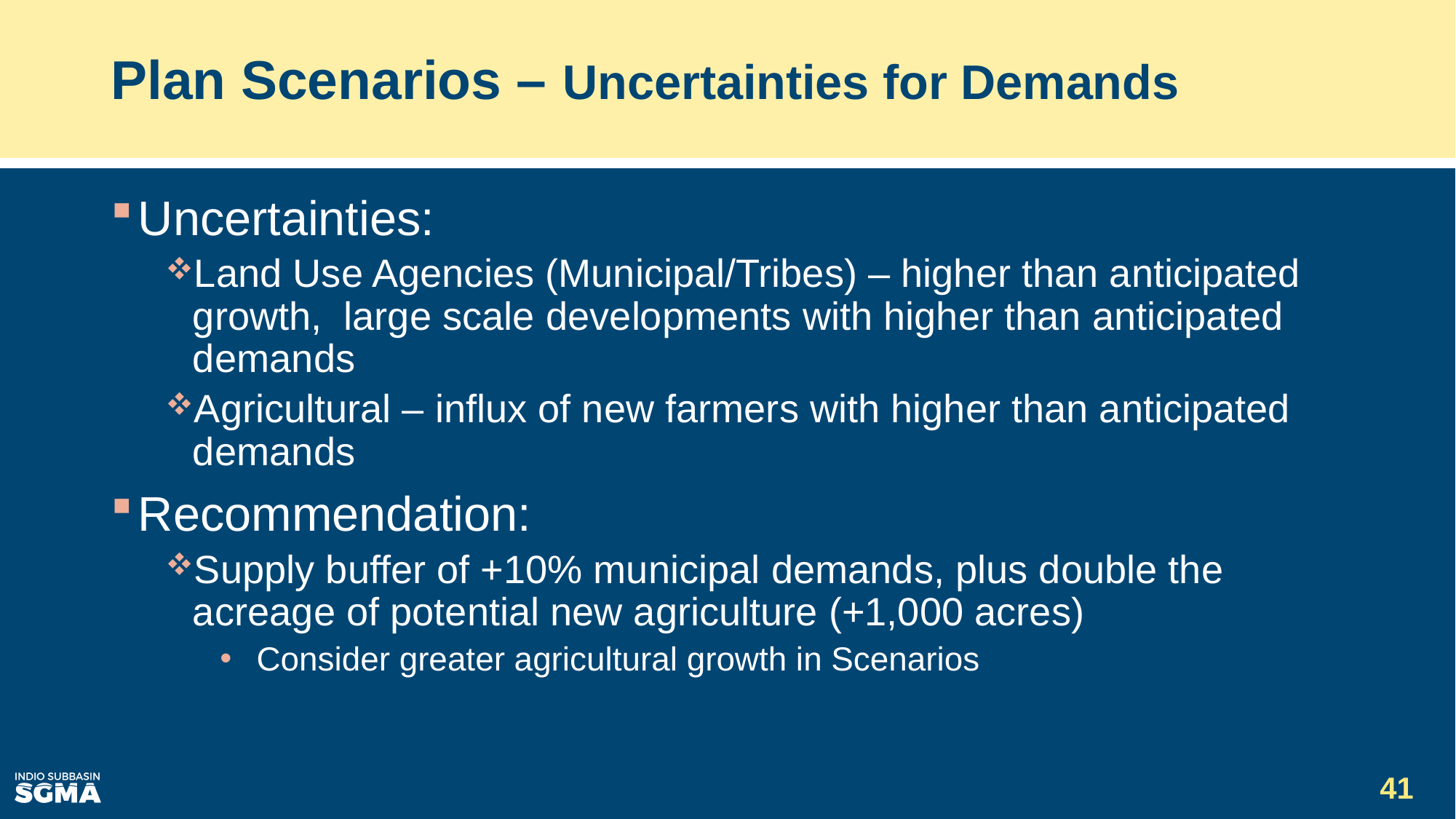

# Plan Scenarios – Uncertainties for Demands
Uncertainties:
Land Use Agencies (Municipal/Tribes) – higher than anticipated growth,  large scale developments with higher than anticipated demands
Agricultural – influx of new farmers with higher than anticipated demands
Recommendation:
Supply buffer of +10% municipal demands, plus double the acreage of potential new agriculture (+1,000 acres)
 Consider greater agricultural growth in Scenarios

41